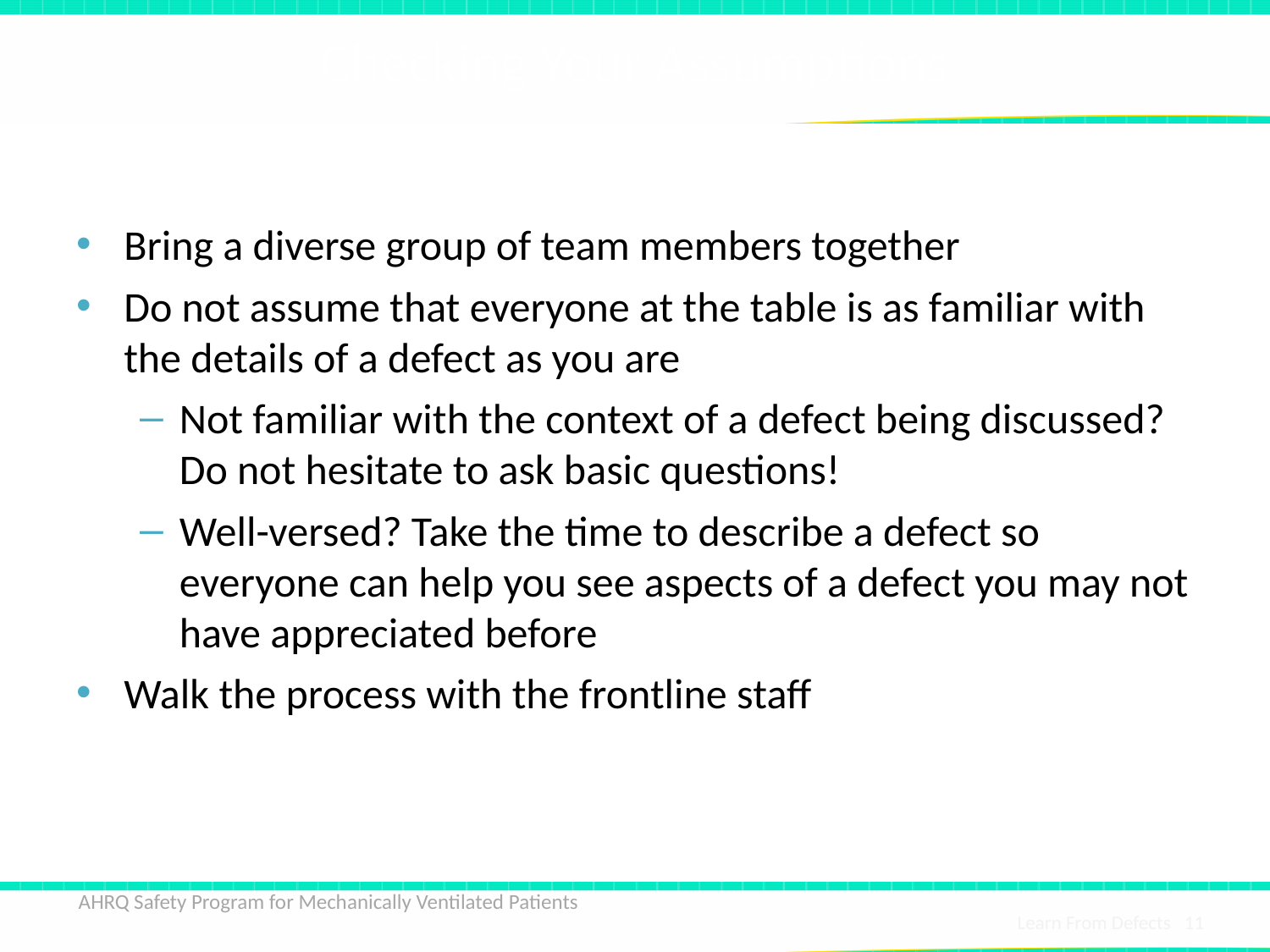

# Checking Your Assumptions
Bring a diverse group of team members together
Do not assume that everyone at the table is as familiar with the details of a defect as you are
Not familiar with the context of a defect being discussed? Do not hesitate to ask basic questions!
Well-versed? Take the time to describe a defect so everyone can help you see aspects of a defect you may not have appreciated before
Walk the process with the frontline staff